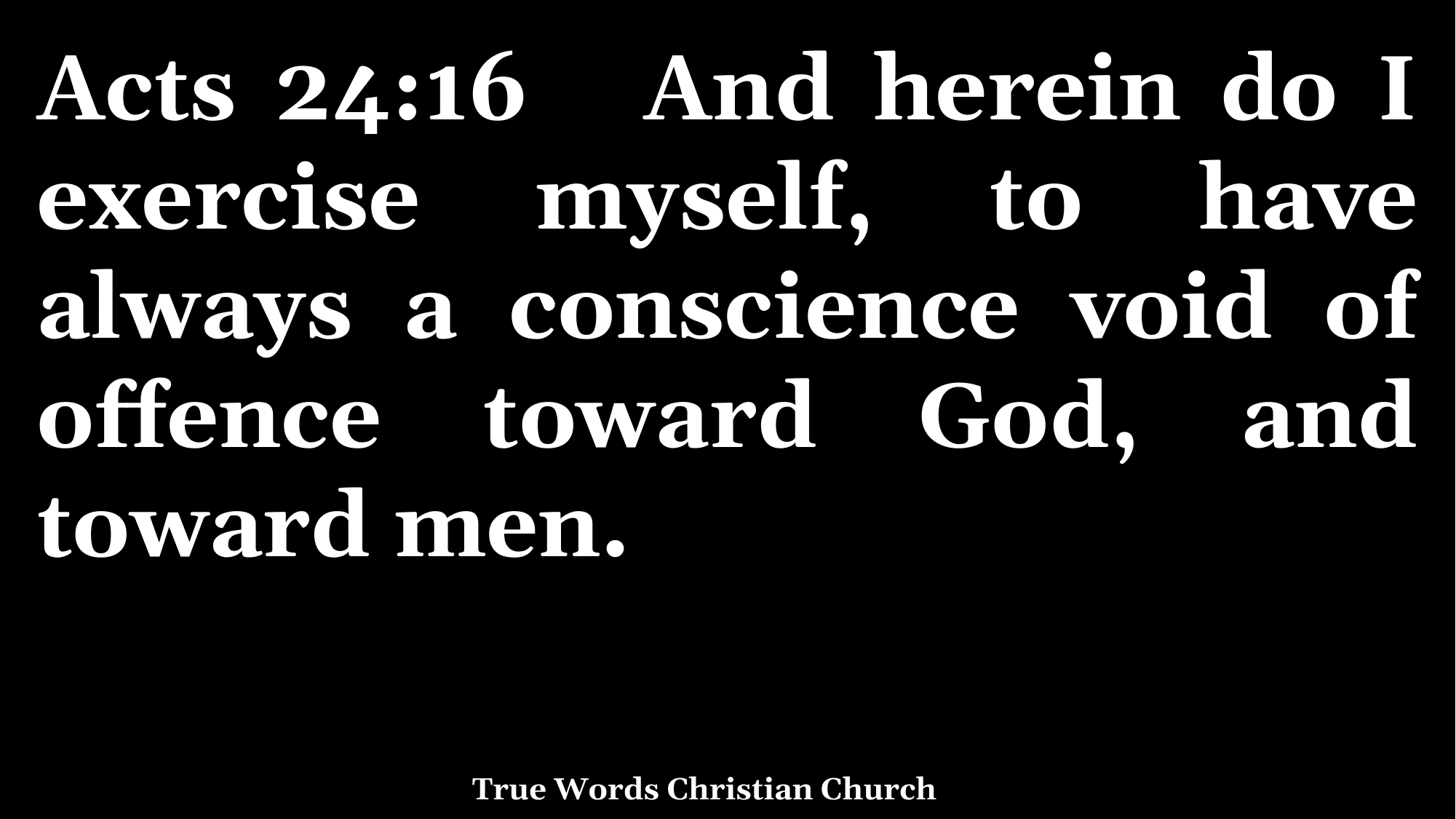

Acts 24:16   And herein do I exercise myself, to have always a conscience void of offence toward God, and toward men.
True Words Christian Church